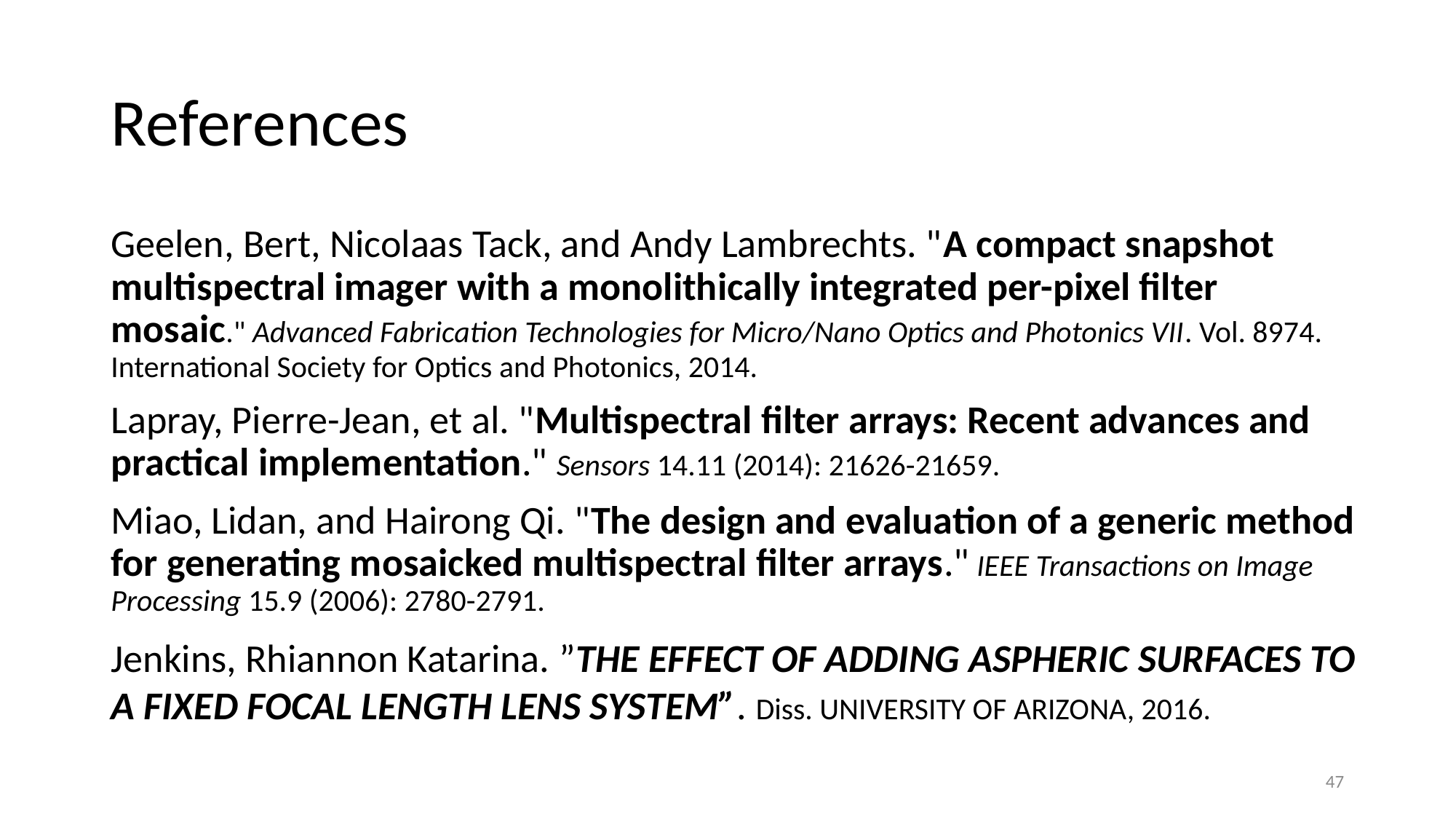

# References
Geelen, Bert, Nicolaas Tack, and Andy Lambrechts. "A compact snapshot multispectral imager with a monolithically integrated per-pixel filter mosaic." Advanced Fabrication Technologies for Micro/Nano Optics and Photonics VII. Vol. 8974. International Society for Optics and Photonics, 2014.
Lapray, Pierre-Jean, et al. "Multispectral filter arrays: Recent advances and practical implementation." Sensors 14.11 (2014): 21626-21659.
Miao, Lidan, and Hairong Qi. "The design and evaluation of a generic method for generating mosaicked multispectral filter arrays." IEEE Transactions on Image Processing 15.9 (2006): 2780-2791.
Jenkins, Rhiannon Katarina. ”THE EFFECT OF ADDING ASPHERIC SURFACES TO A FIXED FOCAL LENGTH LENS SYSTEM”. Diss. UNIVERSITY OF ARIZONA, 2016.

47